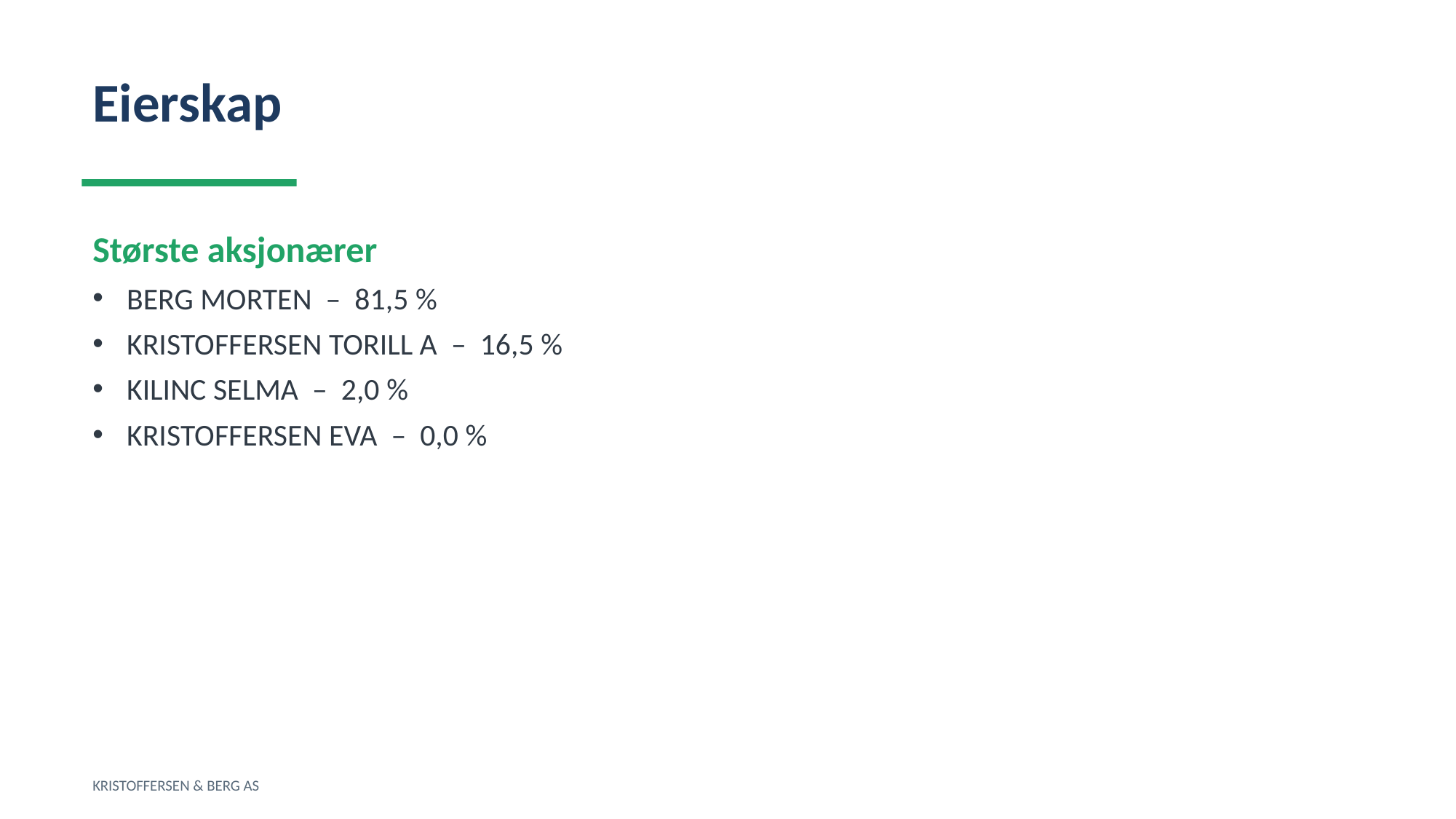

Eierskap

Største aksjonærer
BERG MORTEN  –  81,5 %
KRISTOFFERSEN TORILL A  –  16,5 %
KILINC SELMA  –  2,0 %
KRISTOFFERSEN EVA  –  0,0 %
KRISTOFFERSEN & BERG AS